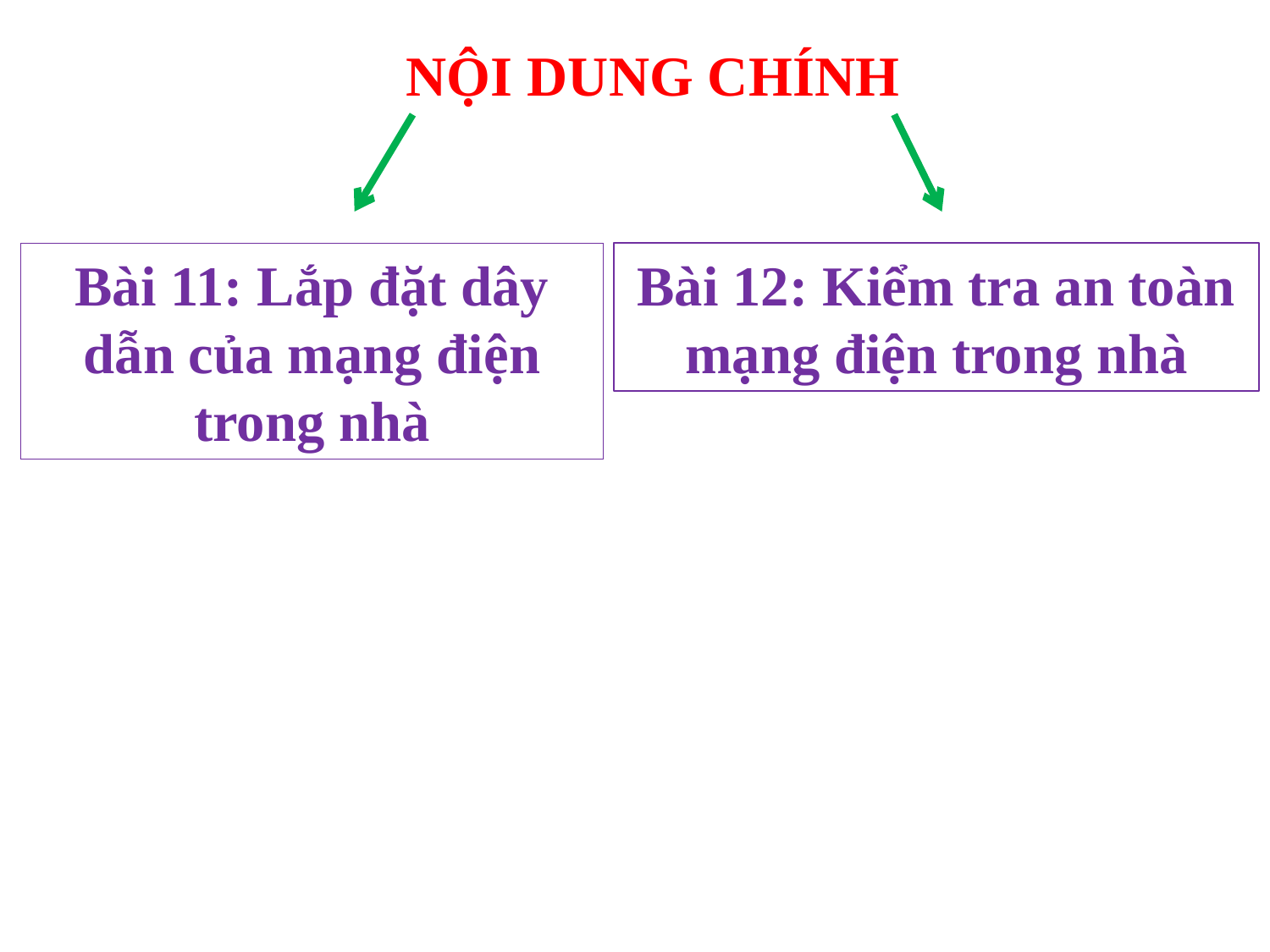

NỘI DUNG CHÍNH
Bài 11: Lắp đặt dây dẫn của mạng điện trong nhà
Bài 12: Kiểm tra an toàn mạng điện trong nhà